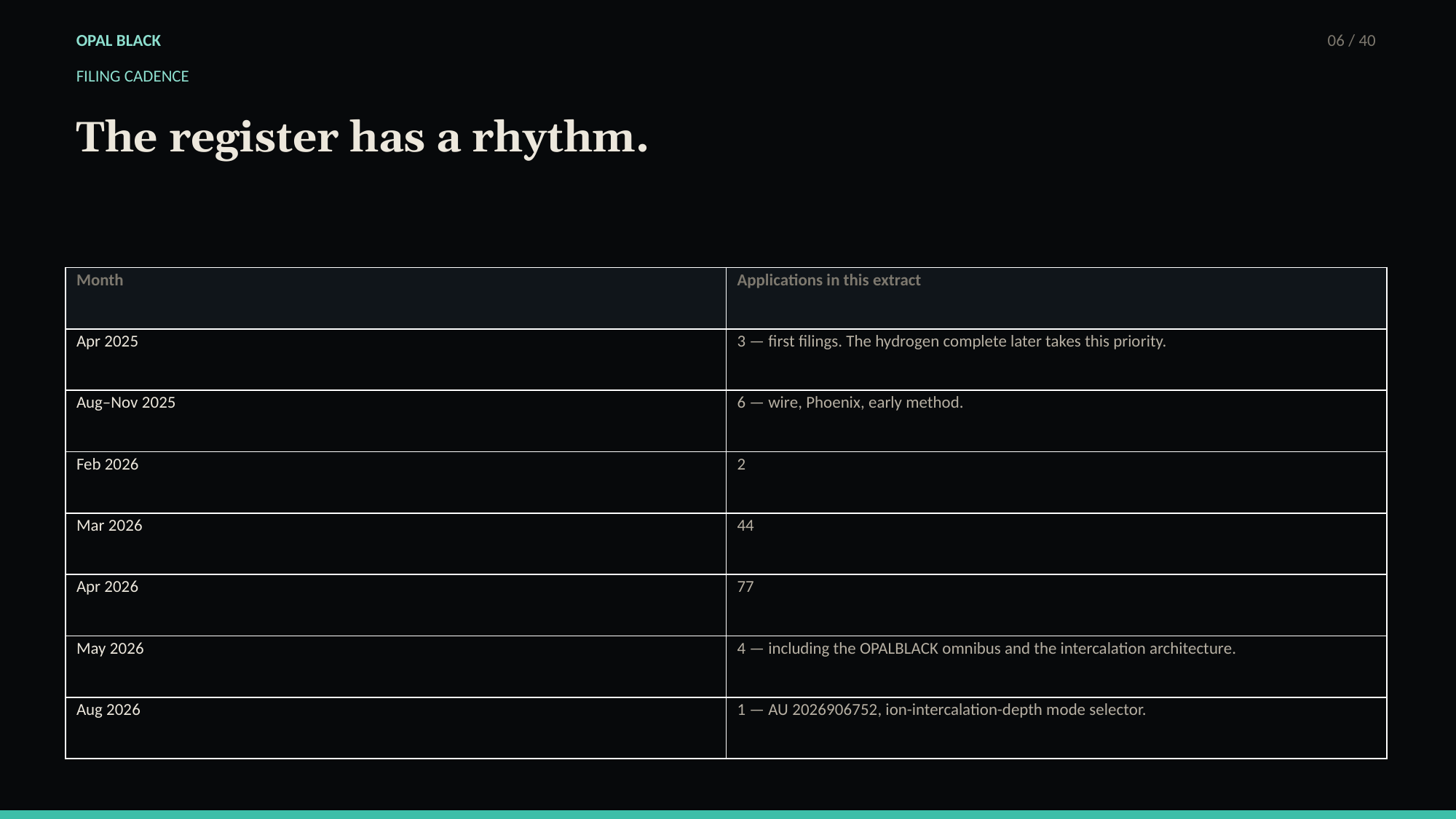

OPAL BLACK
06 / 40
FILING CADENCE
The register has a rhythm.
| Month | Applications in this extract |
| --- | --- |
| Apr 2025 | 3 — first filings. The hydrogen complete later takes this priority. |
| Aug–Nov 2025 | 6 — wire, Phoenix, early method. |
| Feb 2026 | 2 |
| Mar 2026 | 44 |
| Apr 2026 | 77 |
| May 2026 | 4 — including the OPALBLACK omnibus and the intercalation architecture. |
| Aug 2026 | 1 — AU 2026906752, ion-intercalation-depth mode selector. |